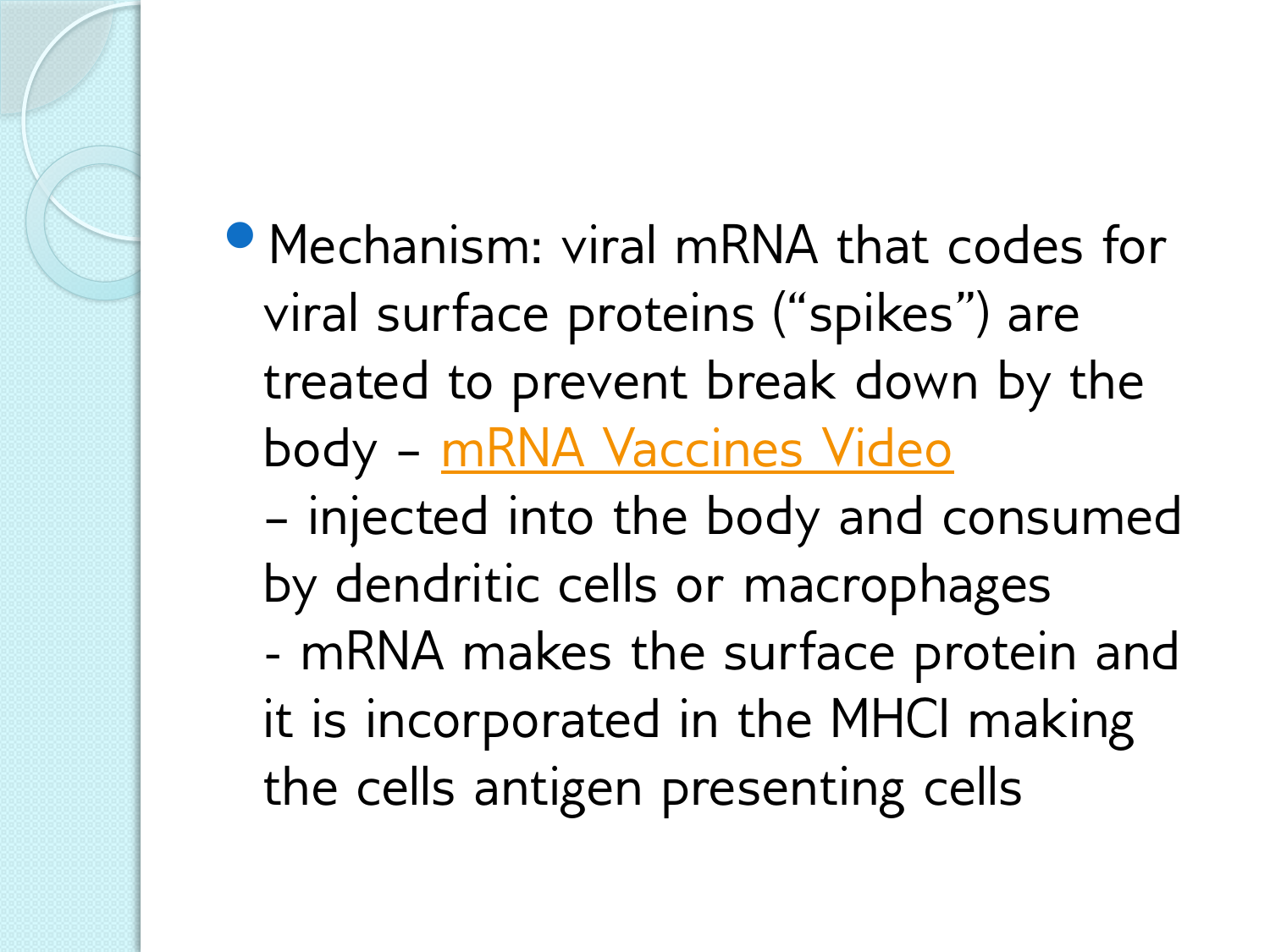

#
Mechanism: viral mRNA that codes for viral surface proteins (“spikes”) are treated to prevent break down by the body – mRNA Vaccines Video
– injected into the body and consumed by dendritic cells or macrophages
- mRNA makes the surface protein and it is incorporated in the MHCI making the cells antigen presenting cells